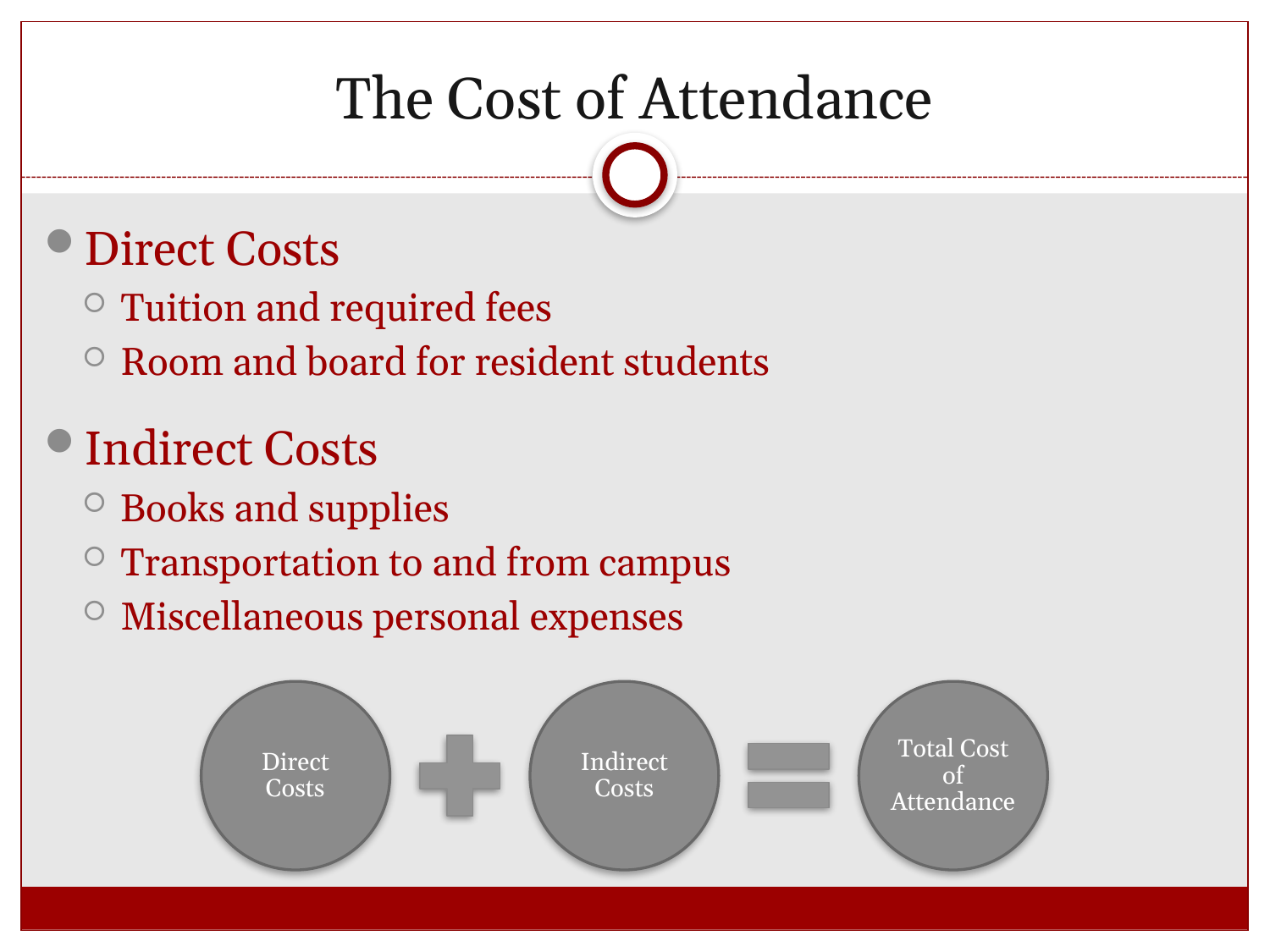

# The Cost of Attendance
Direct Costs
Tuition and required fees
Room and board for resident students

Indirect Costs
Books and supplies
Transportation to and from campus
Miscellaneous personal expenses
Direct Costs

Indirect Costs

Total Cost of Attendance